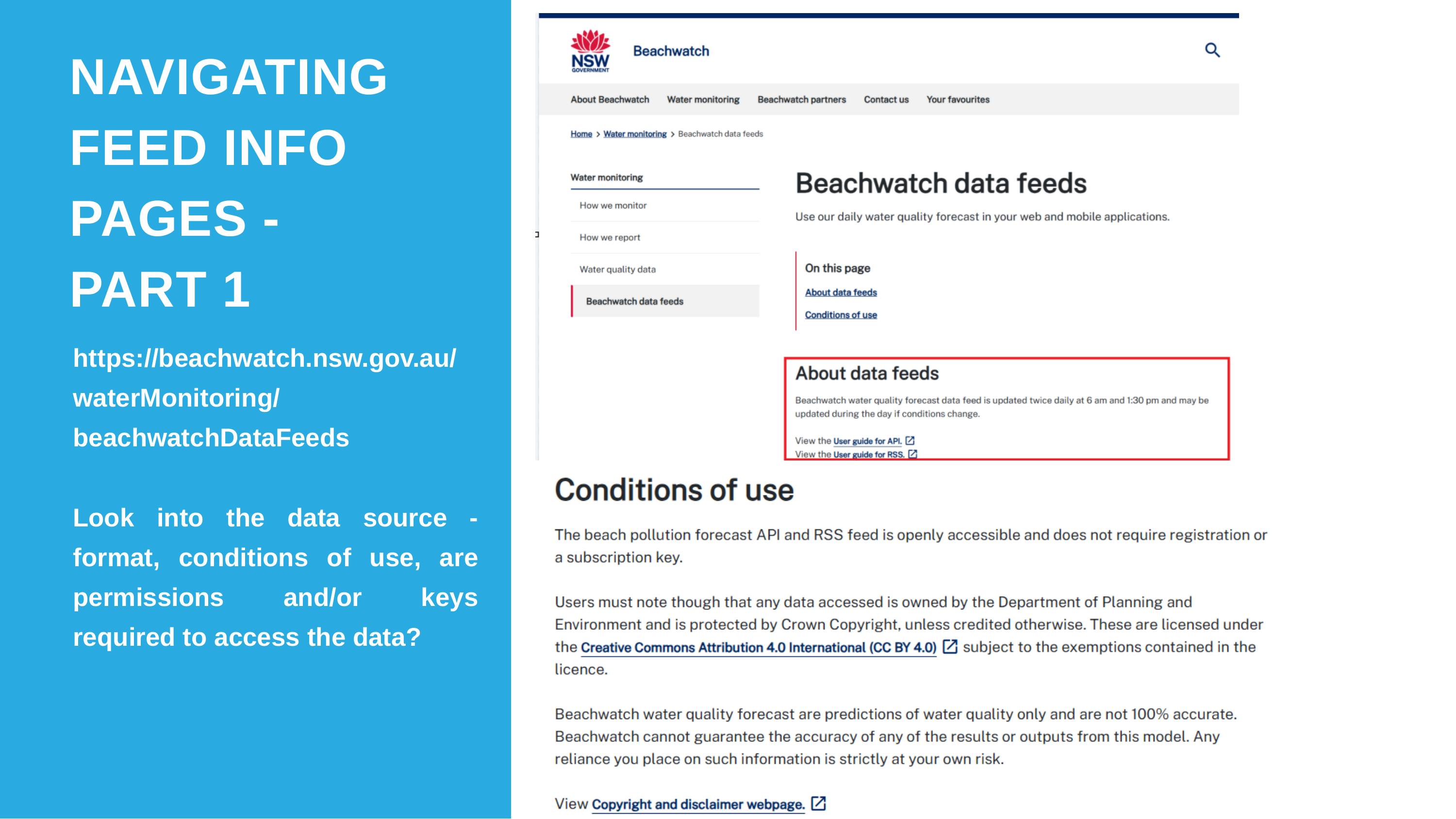

NAVIGATING FEED INFO PAGES - PART 1
https://beachwatch.nsw.gov.au/waterMonitoring/beachwatchDataFeeds

Look into the data source - format, conditions of use, are permissions and/or keys required to access the data?